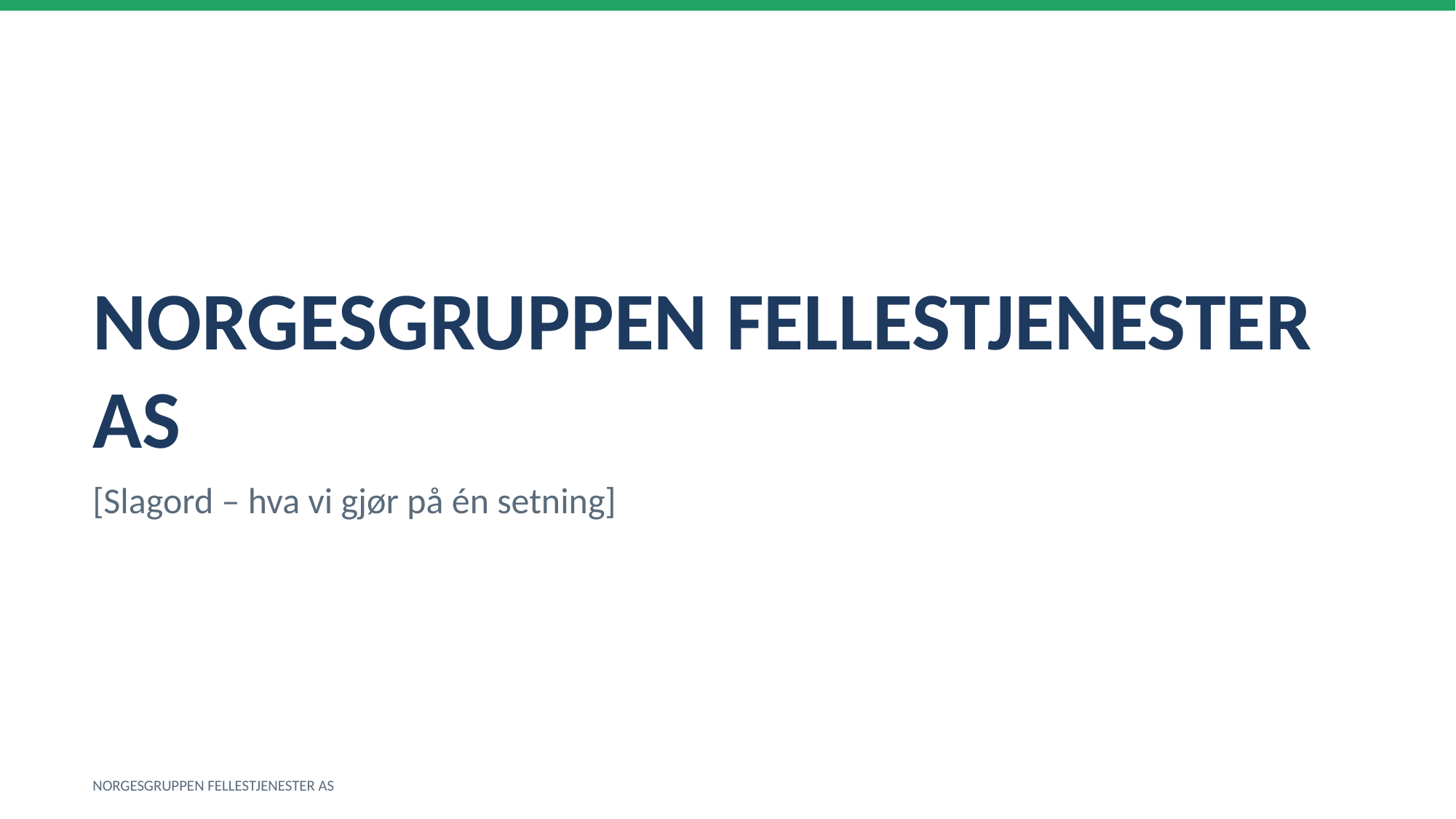

NORGESGRUPPEN FELLESTJENESTER AS
[Slagord – hva vi gjør på én setning]
NORGESGRUPPEN FELLESTJENESTER AS